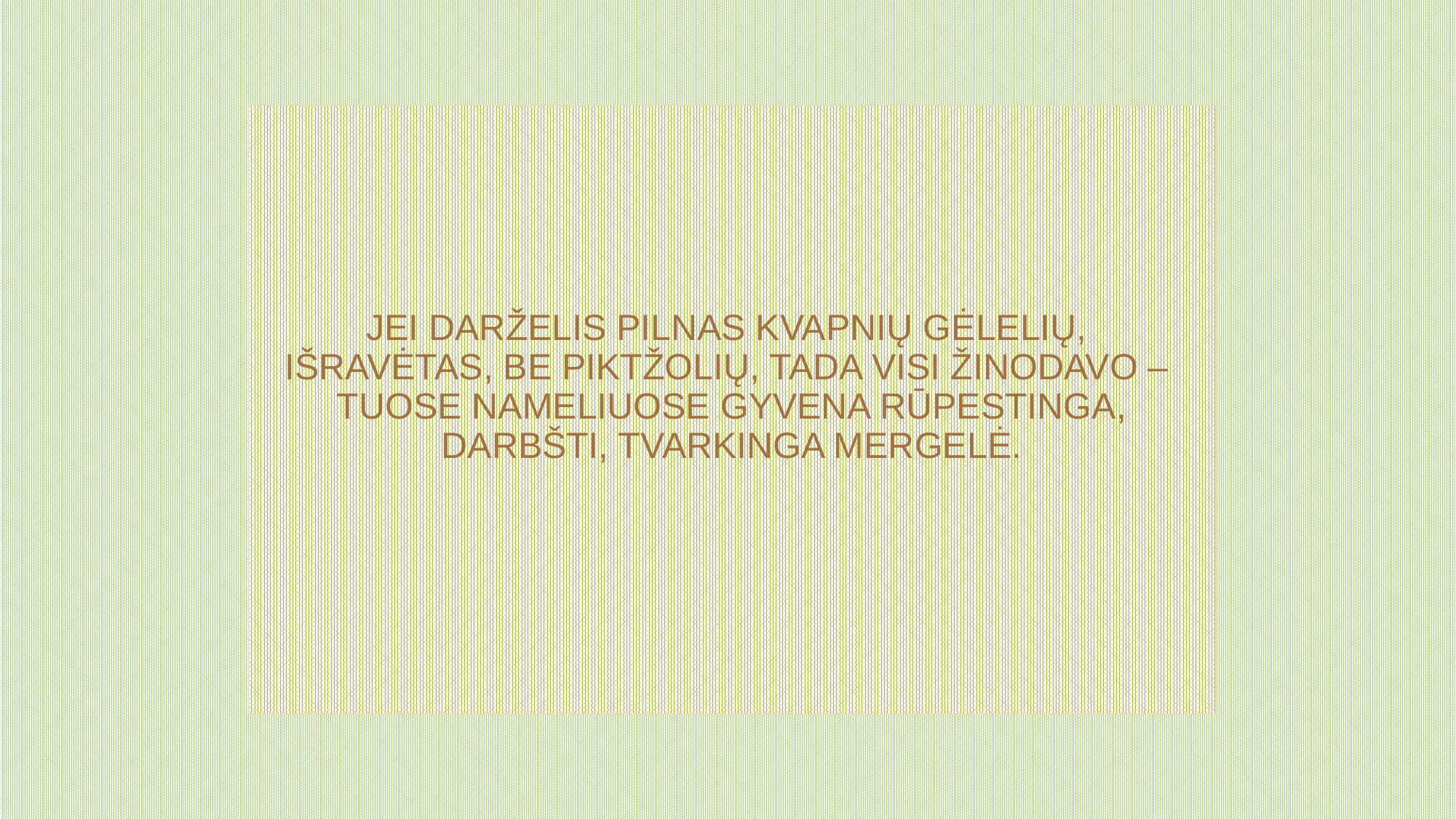

# JEI DARŽELIS PILNAS KVAPNIŲ GĖLELIŲ, IŠRAVĖTAS, BE PIKTŽOLIŲ, TADA VISI ŽINODAVO – TUOSE NAMELIUOSE GYVENA RŪPESTINGA, DARBŠTI, TVARKINGA MERGELĖ.